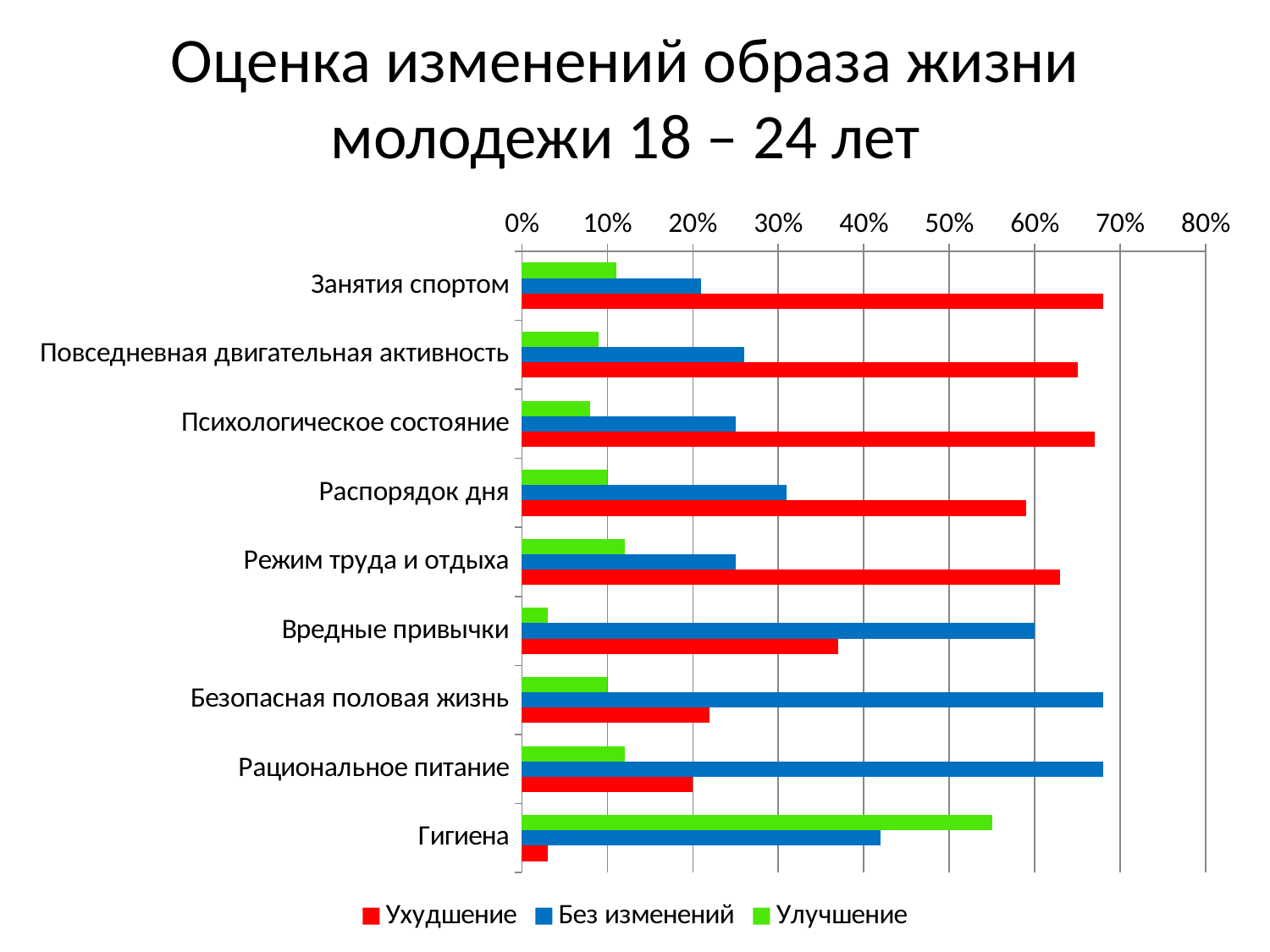

# Оценка изменений образа жизни молодежи 18 – 24 лет

### Chart

| Category | Улучшение | Без изменений | Ухудшение |
|---|---|---|---|
| Занятия спортом | 0.11 | 0.21 | 0.68 |
| Повседневная двигательная активность | 0.09 | 0.26 | 0.65 |
| Психологическое состояние | 0.08 | 0.25 | 0.67 |
| Распорядок дня | 0.1 | 0.31 | 0.59 |
| Режим труда и отдыха | 0.12 | 0.25 | 0.63 |
| Вредные привычки | 0.03 | 0.6 | 0.37 |
| Безопасная половая жизнь | 0.1 | 0.68 | 0.22 |
| Рациональное питание | 0.12 | 0.68 | 0.2 |
| Гигиена | 0.55 | 0.42 | 0.03 |